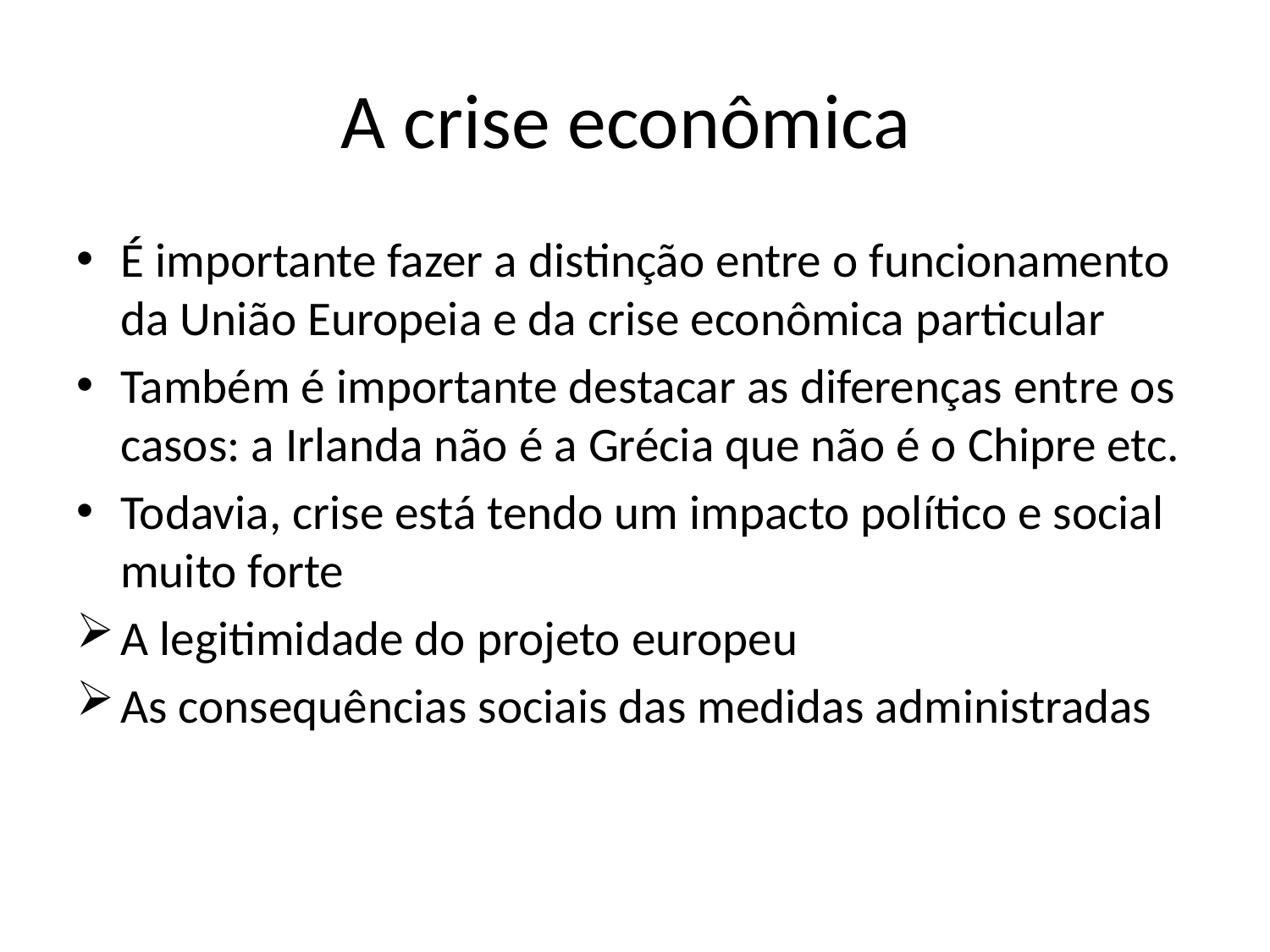

# A crise econômica
É importante fazer a distinção entre o funcionamento da União Europeia e da crise econômica particular
Também é importante destacar as diferenças entre os casos: a Irlanda não é a Grécia que não é o Chipre etc.
Todavia, crise está tendo um impacto político e social muito forte
A legitimidade do projeto europeu
As consequências sociais das medidas administradas